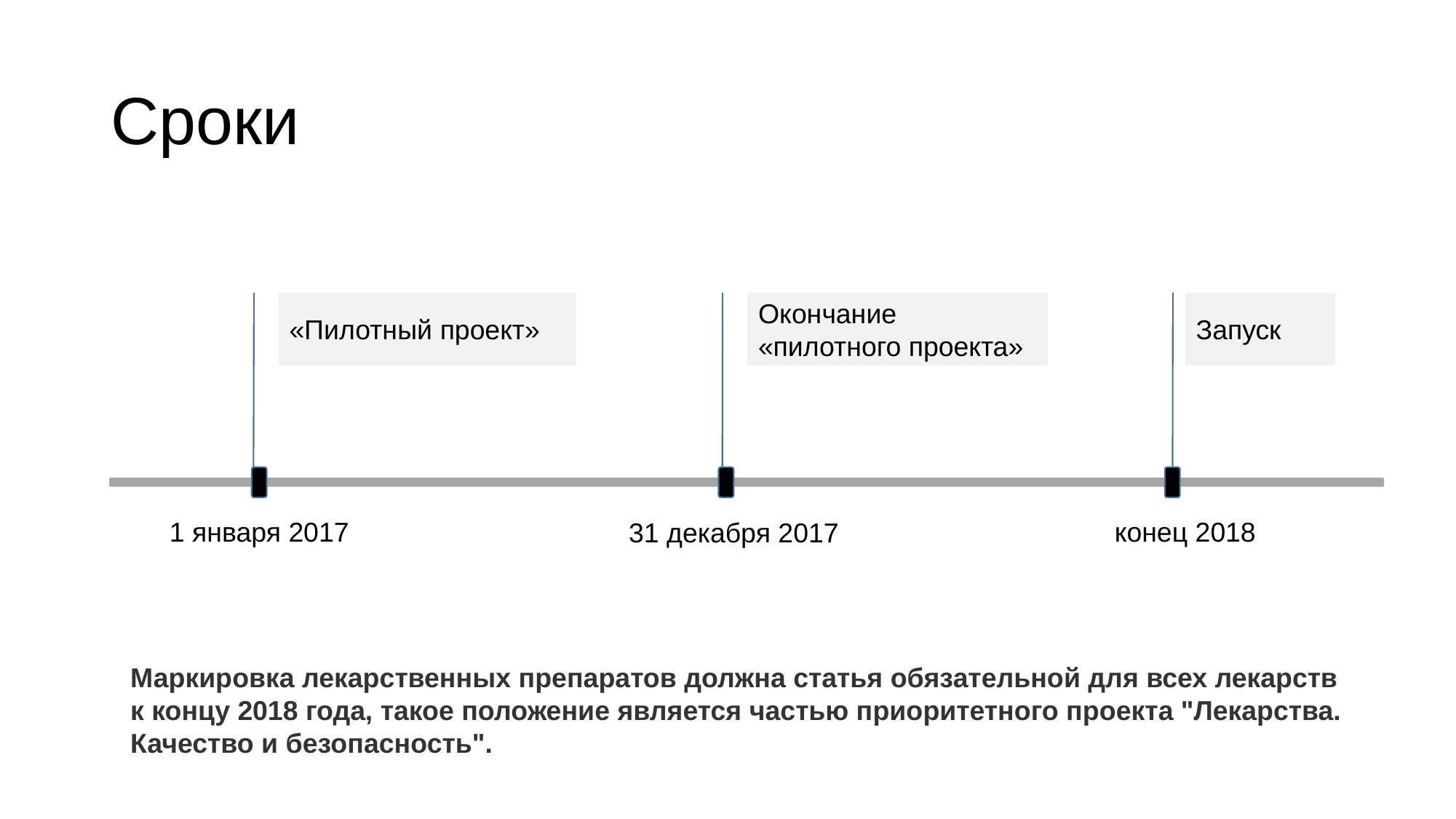

# Сроки
«Пилотный проект»
Окончание «пилотного проекта»
Запуск

1 января 2017
конец 2018
31 декабря 2017
Маркировка лекарственных препаратов должна статья обязательной для всех лекарств к концу 2018 года, такое положение является частью приоритетного проекта "Лекарства. Качество и безопасность".